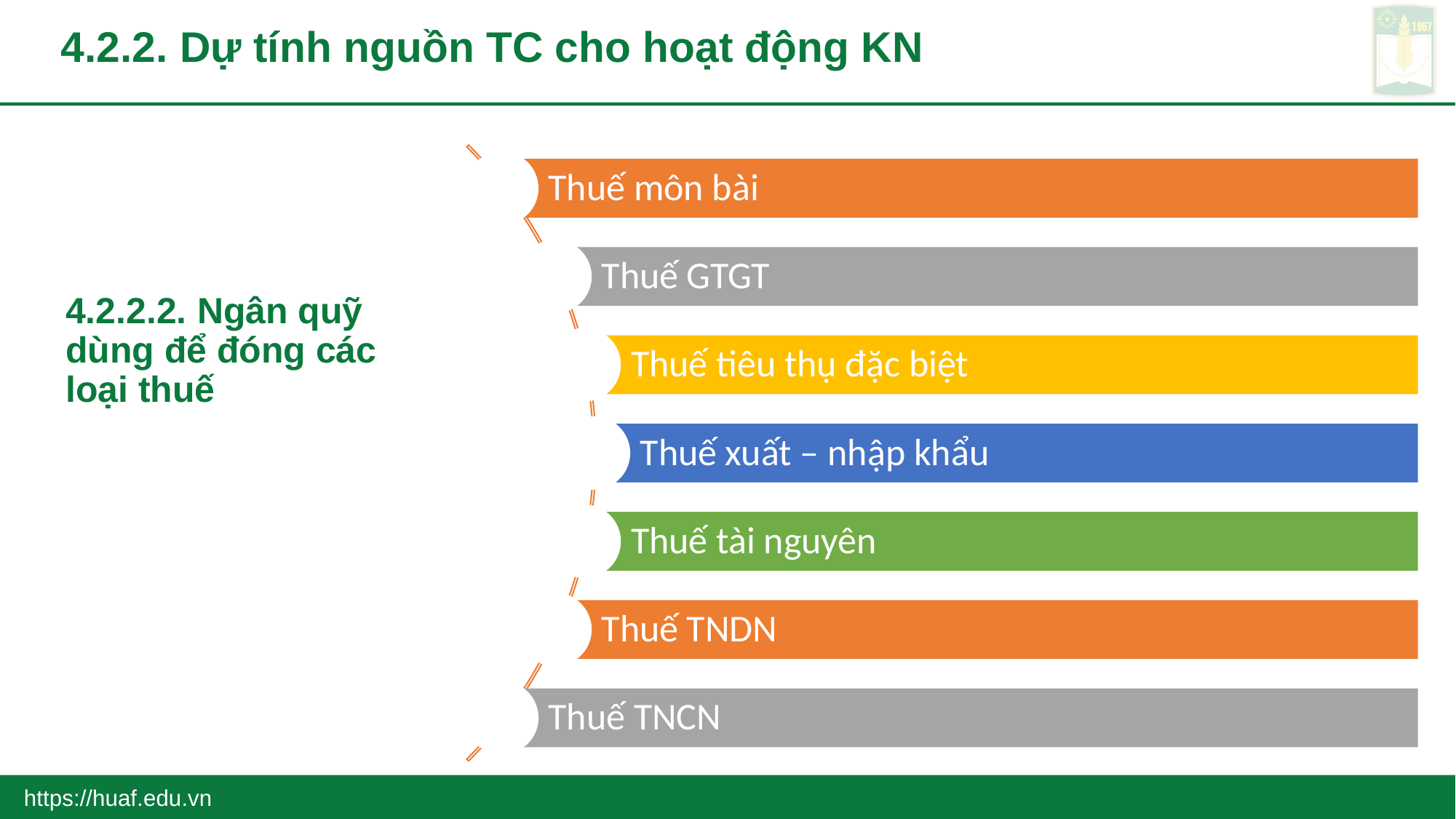

# 4.2.2. Dự tính nguồn TC cho hoạt động KN
Thuế môn bài
Thuế GTGT
Thuế tiêu thụ đặc biệt
Thuế xuất – nhập khẩu
Thuế tài nguyên
Thuế TNDN
Thuế TNCN
4.2.2.2. Ngân quỹ dùng để đóng các loại thuế

https://huaf.edu.vn